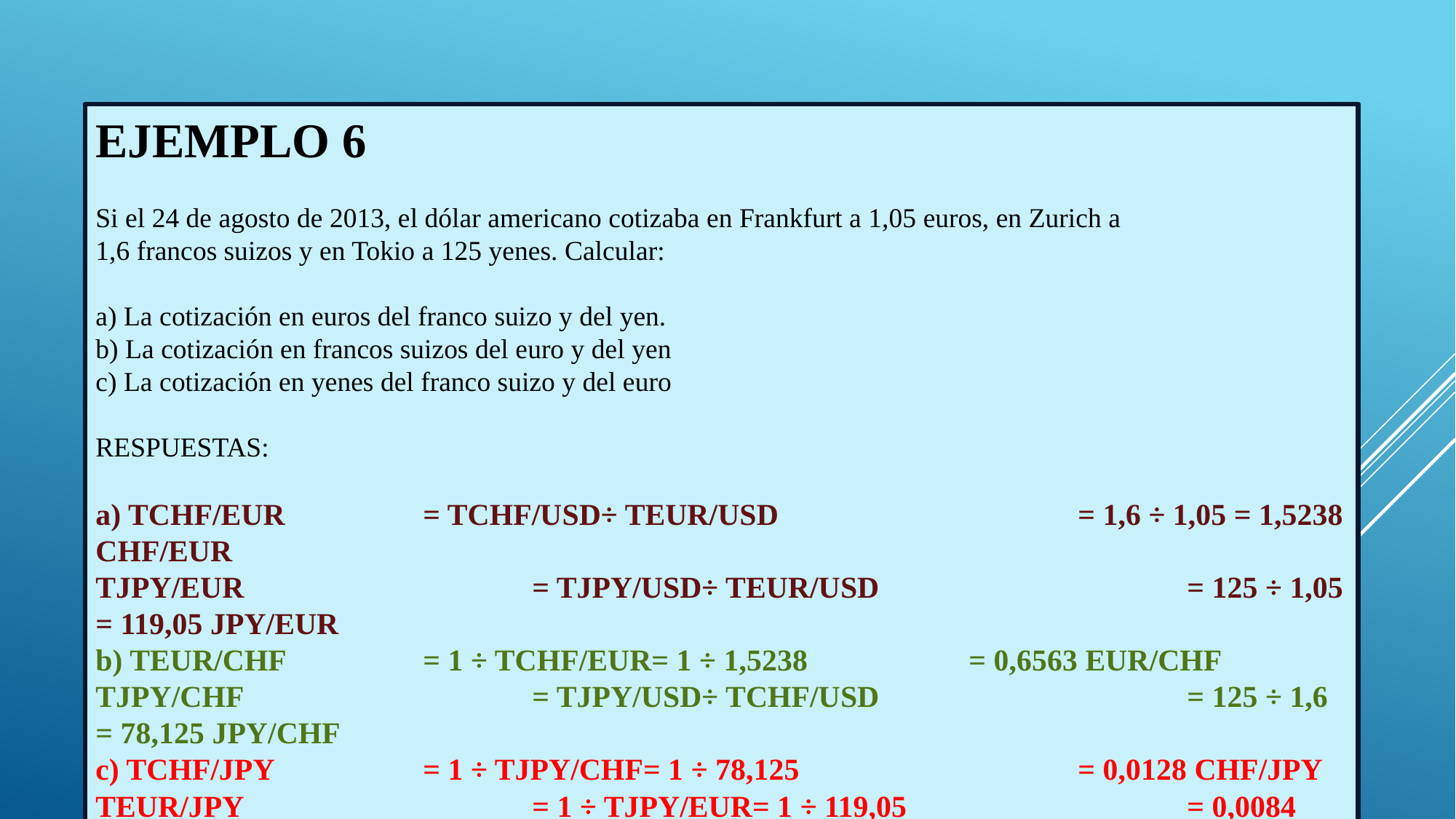

EJEMPLO 6

Si el 24 de agosto de 2013, el dólar americano cotizaba en Frankfurt a 1,05 euros, en Zurich a
1,6 francos suizos y en Tokio a 125 yenes. Calcular:

a) La cotización en euros del franco suizo y del yen.
b) La cotización en francos suizos del euro y del yen
c) La cotización en yenes del franco suizo y del euro

RESPUESTAS:

a) TCHF/EUR 		= TCHF/USD÷ TEUR/USD			= 1,6 ÷ 1,05 = 1,5238 CHF/EUR
TJPY/EUR			= TJPY/USD÷ TEUR/USD			= 125 ÷ 1,05 = 119,05 JPY/EUR
b) TEUR/CHF		= 1 ÷ TCHF/EUR= 1 ÷ 1,5238 		= 0,6563 EUR/CHF
TJPY/CHF			= TJPY/USD÷ TCHF/USD			= 125 ÷ 1,6 = 78,125 JPY/CHF
c) TCHF/JPY		= 1 ÷ TJPY/CHF= 1 ÷ 78,125			= 0,0128 CHF/JPY
TEUR/JPY			= 1 ÷ TJPY/EUR= 1 ÷ 119,05 			= 0,0084 EUR/JPY